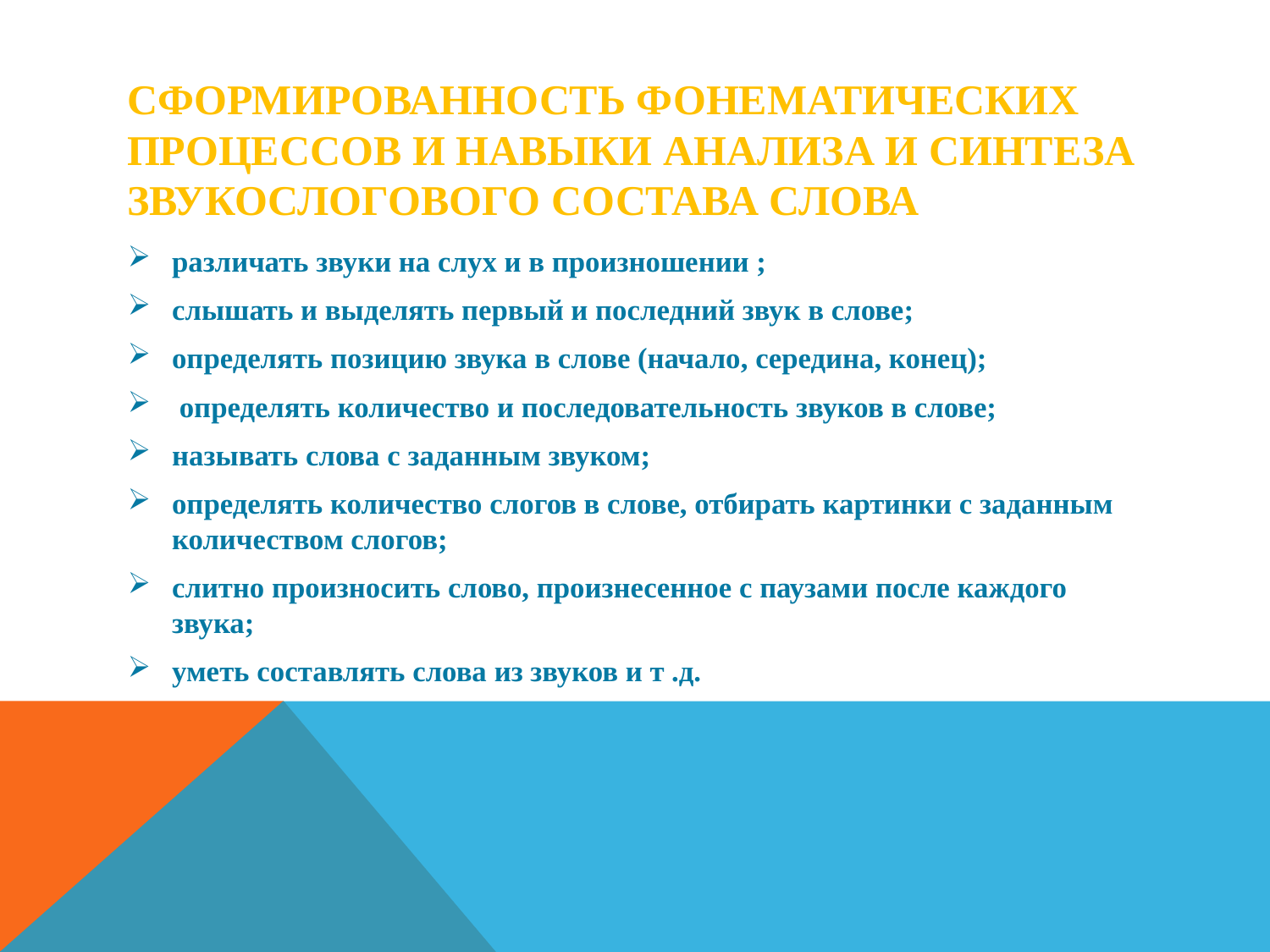

# Сформированность фонематических процессов и навыки анализа и синтеза звукослогового состава слова
различать звуки на слух и в произношении ;
слышать и выделять первый и последний звук в слове;
определять позицию звука в слове (начало, середина, конец);
 определять количество и последовательность звуков в слове;
называть слова с заданным звуком;
определять количество слогов в слове, отбирать картинки с заданным  количеством слогов;
слитно произносить слово, произнесенное с паузами после каждого звука;
уметь составлять слова из звуков и т .д.